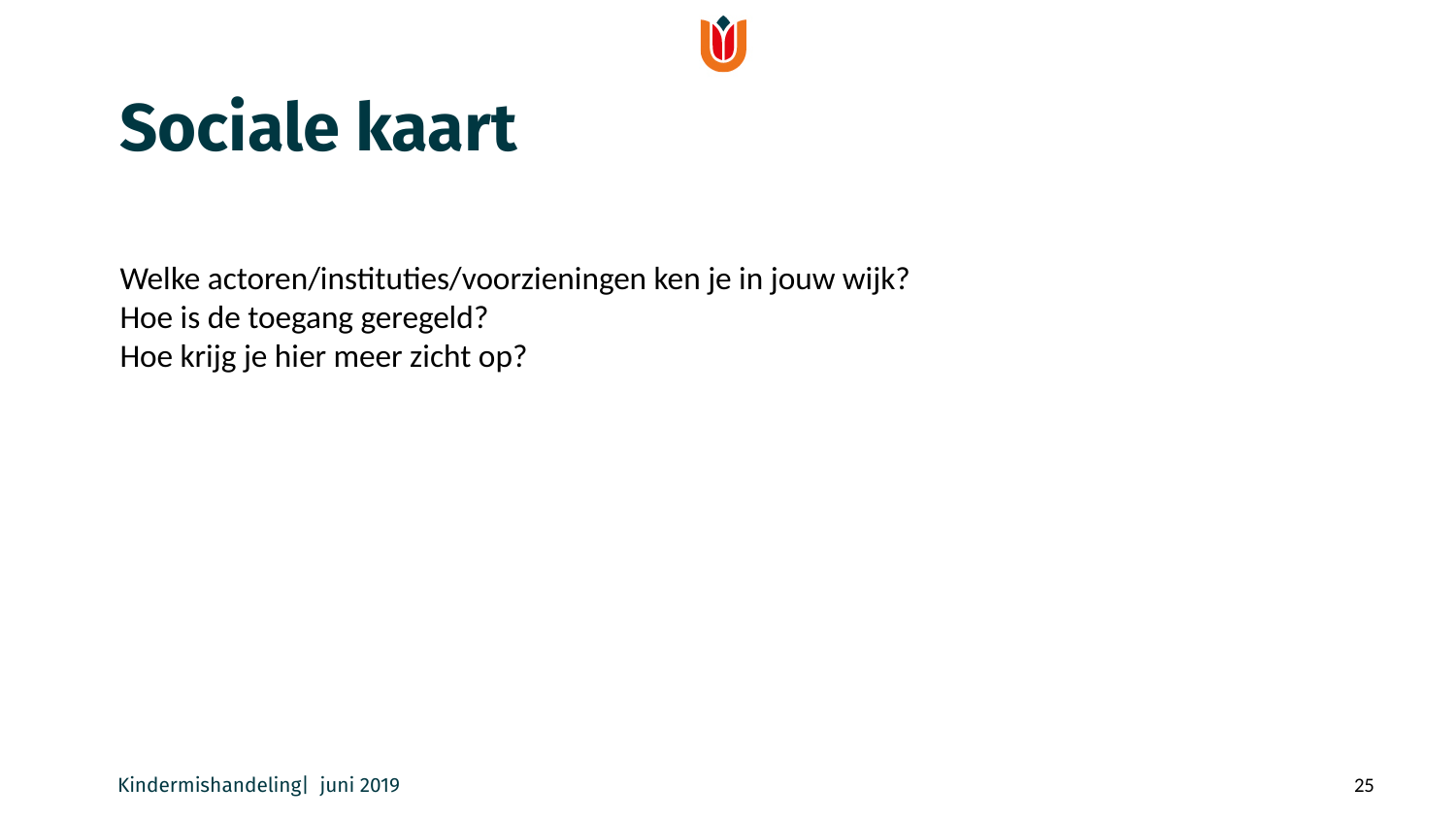

Sociale kaart
Welke actoren/instituties/voorzieningen ken je in jouw wijk?
Hoe is de toegang geregeld?
Hoe krijg je hier meer zicht op?

Kindermishandeling|  juni 2019
25